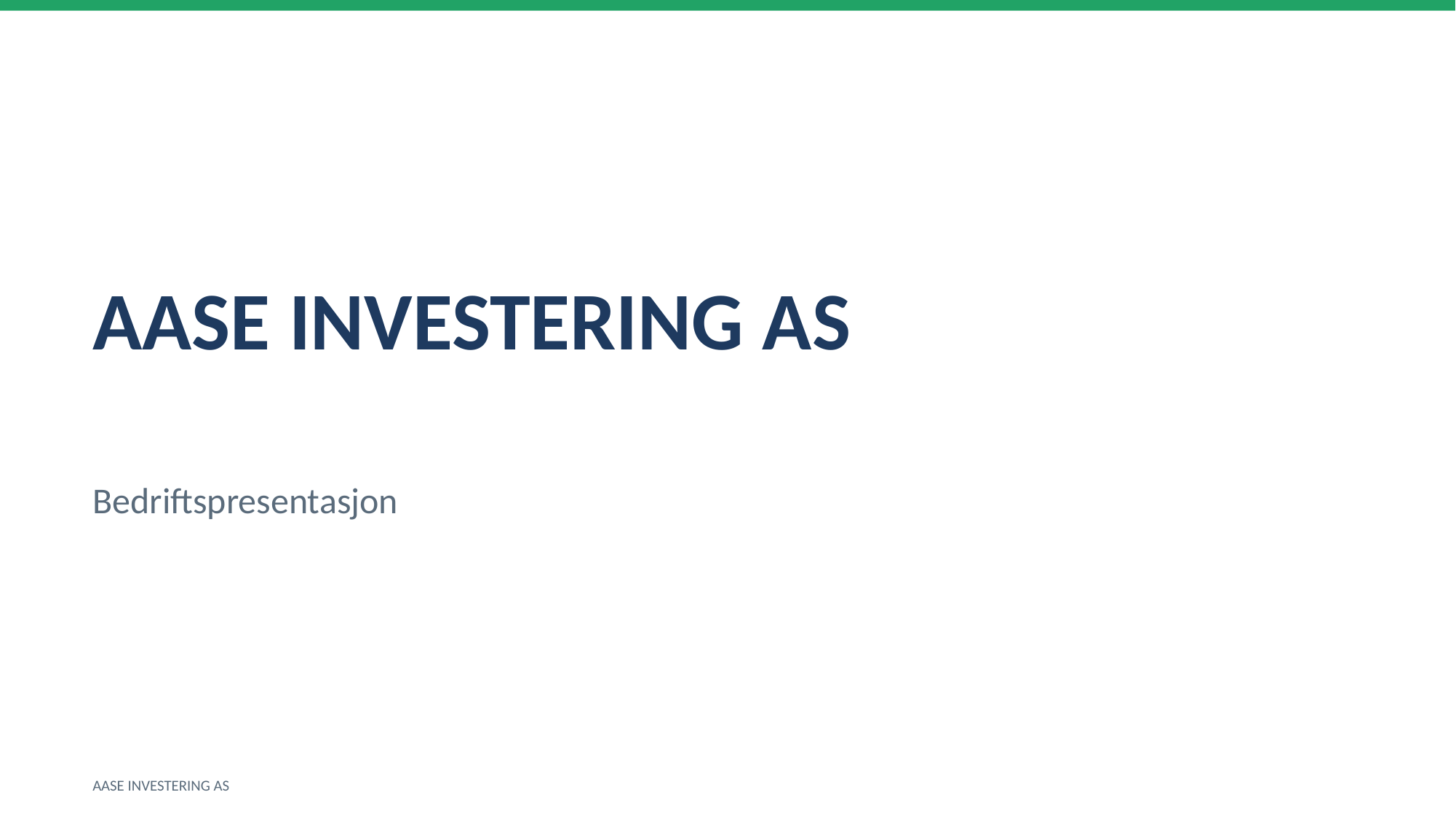

AASE INVESTERING AS
Bedriftspresentasjon
AASE INVESTERING AS